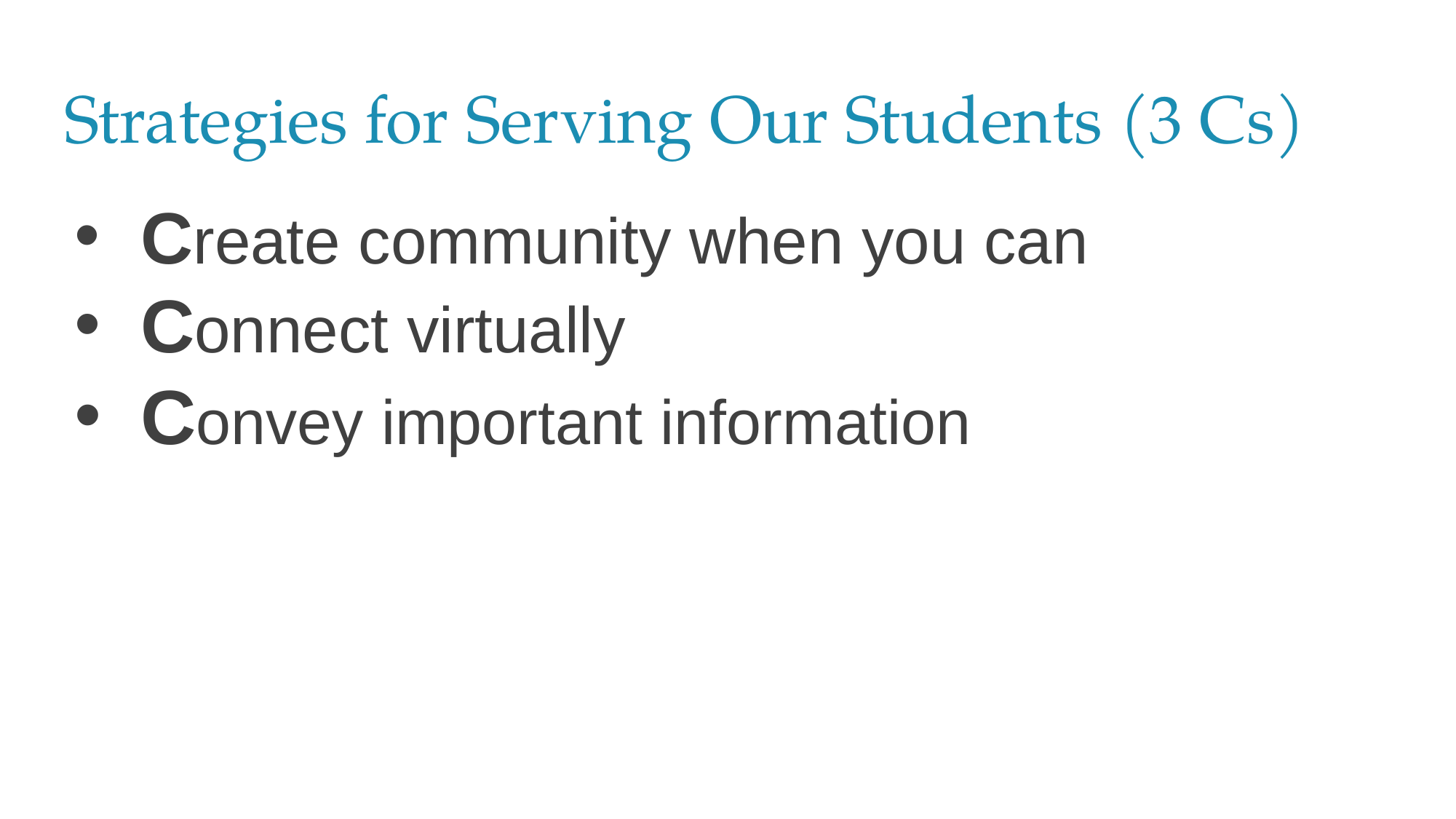

# Strategies for Serving Our Students (3 Cs)
Create community when you can
Connect virtually
Convey important information